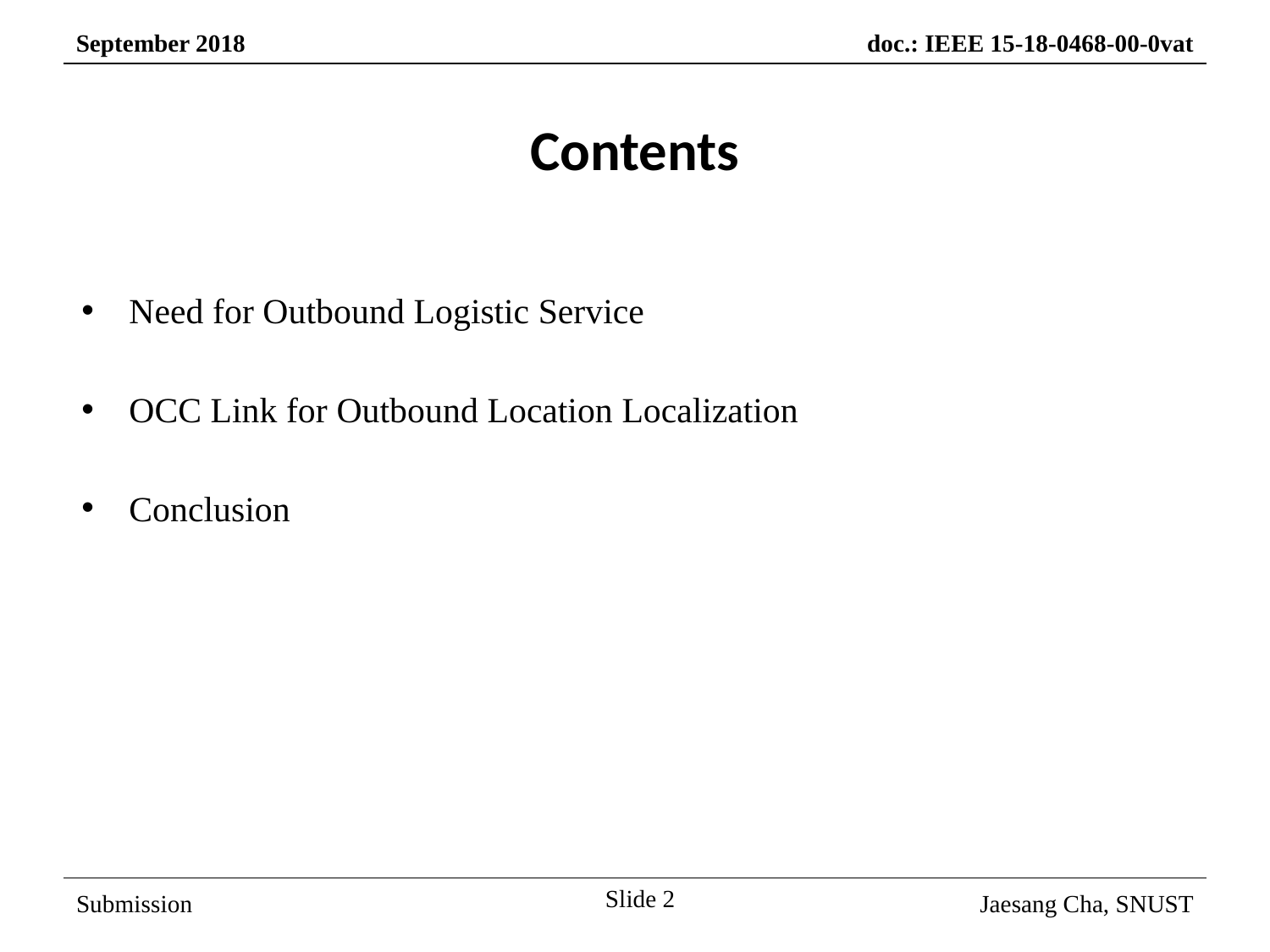

Contents
Need for Outbound Logistic Service

OCC Link for Outbound Location Localization

Conclusion
Slide 2